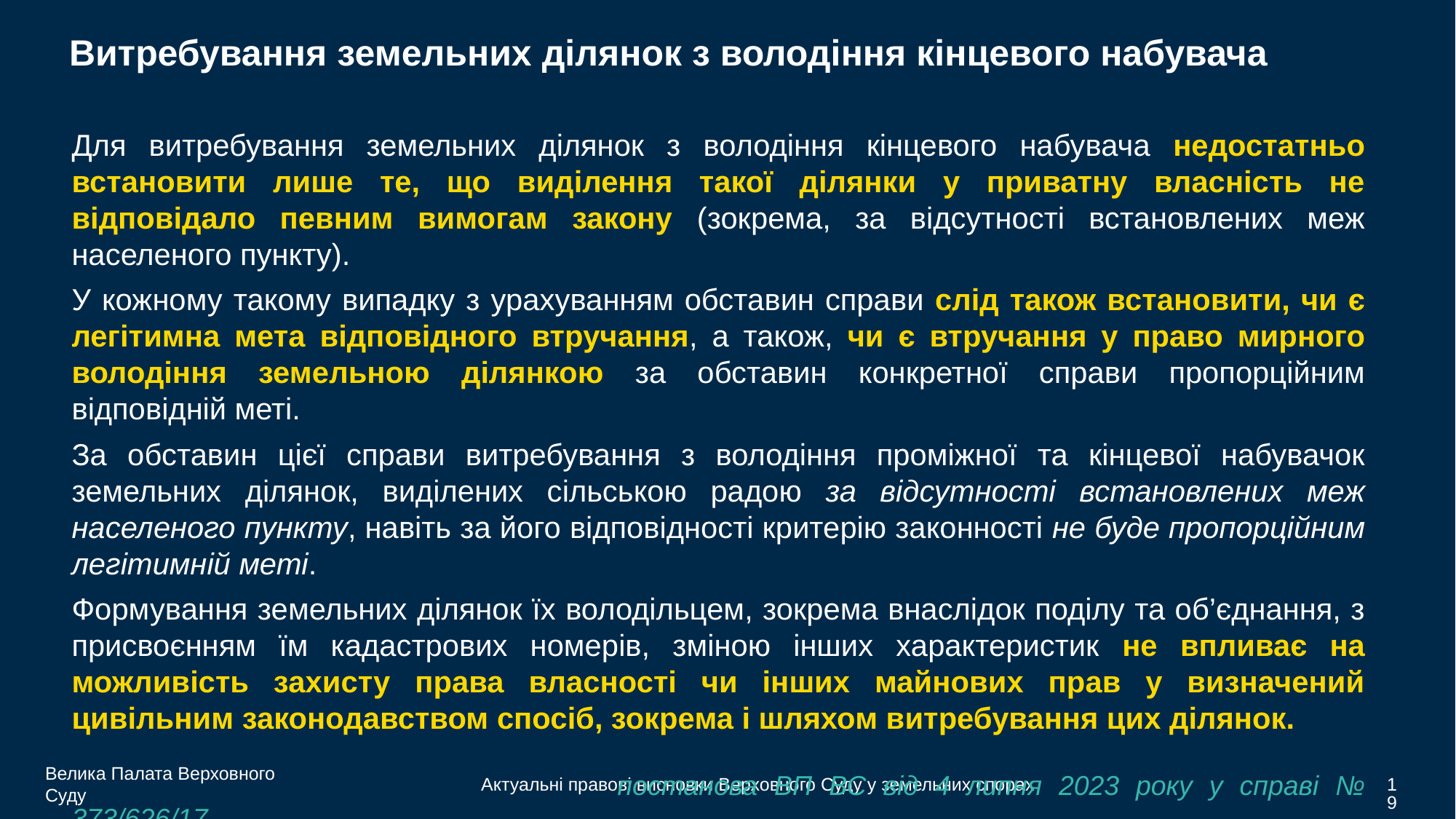

Витребування земельних ділянок з володіння кінцевого набувача
Для витребування земельних ділянок з володіння кінцевого набувача недостатньо встановити лише те, що виділення такої ділянки у приватну власність не відповідало певним вимогам закону (зокрема, за відсутності встановлених меж населеного пункту).
У кожному такому випадку з урахуванням обставин справи слід також встановити, чи є легітимна мета відповідного втручання, а також, чи є втручання у право мирного володіння земельною ділянкою за обставин конкретної справи пропорційним відповідній меті.
За обставин цієї справи витребування з володіння проміжної та кінцевої набувачок земельних ділянок, виділених сільською радою за відсутності встановлених меж населеного пункту, навіть за його відповідності критерію законності не буде пропорційним легітимній меті.
Формування земельних ділянок їх володільцем, зокрема внаслідок поділу та об’єднання, з присвоєнням їм кадастрових номерів, зміною інших характеристик не впливає на можливість захисту права власності чи інших майнових прав у визначений цивільним законодавством спосіб, зокрема і шляхом витребування цих ділянок.

					постанова ВП ВС від 4 липня 2023 року у справі № 373/626/17
Велика Палата Верховного Суду
Актуальні правові висновки Верховного Суду у земельних спорах
19